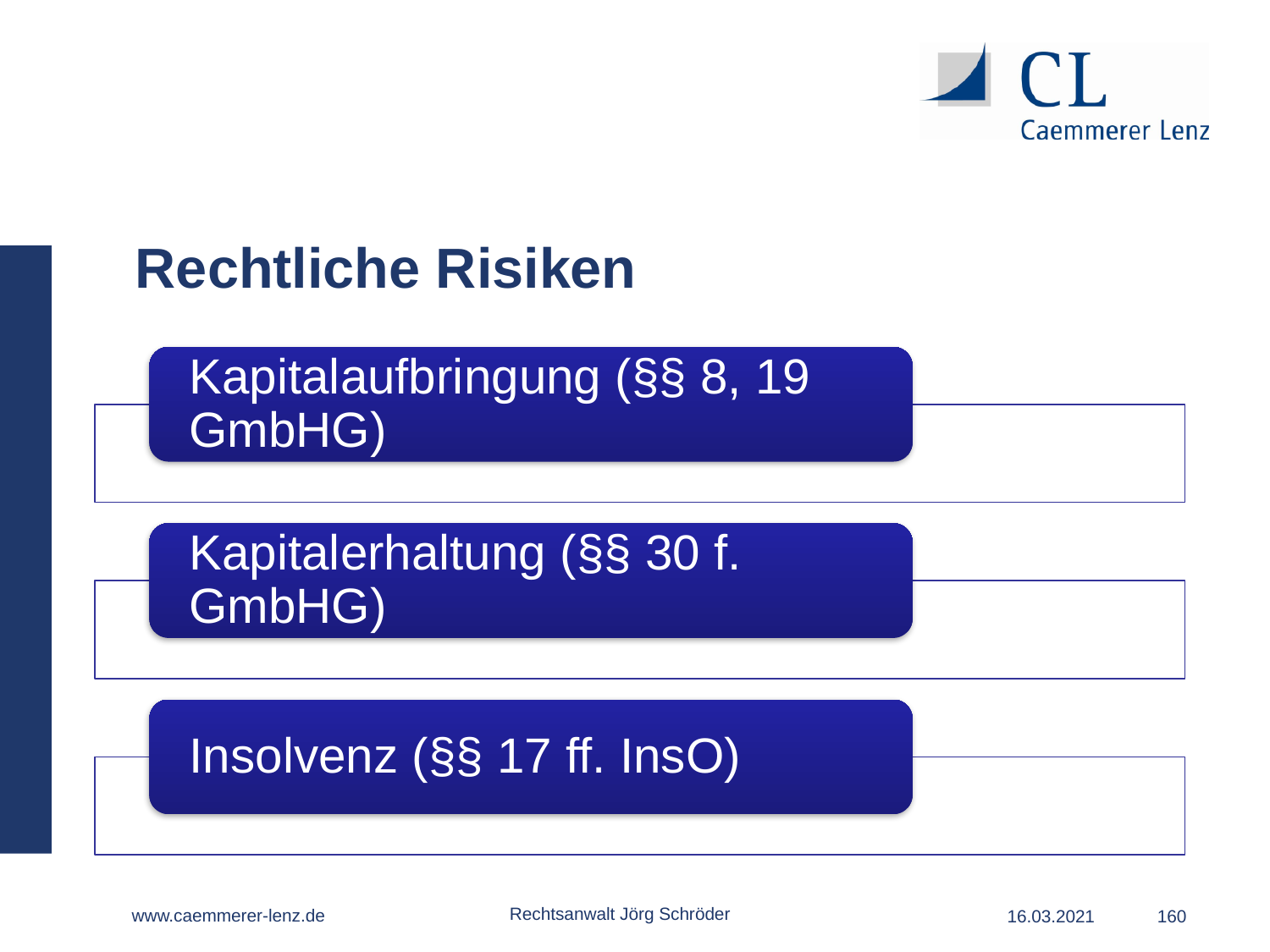

Rechtliche Risiken
Kapitalaufbringung (§§ 8, 19 GmbHG)
Kapitalerhaltung (§§ 30 f. GmbHG)
Insolvenz (§§ 17 ff. InsO)